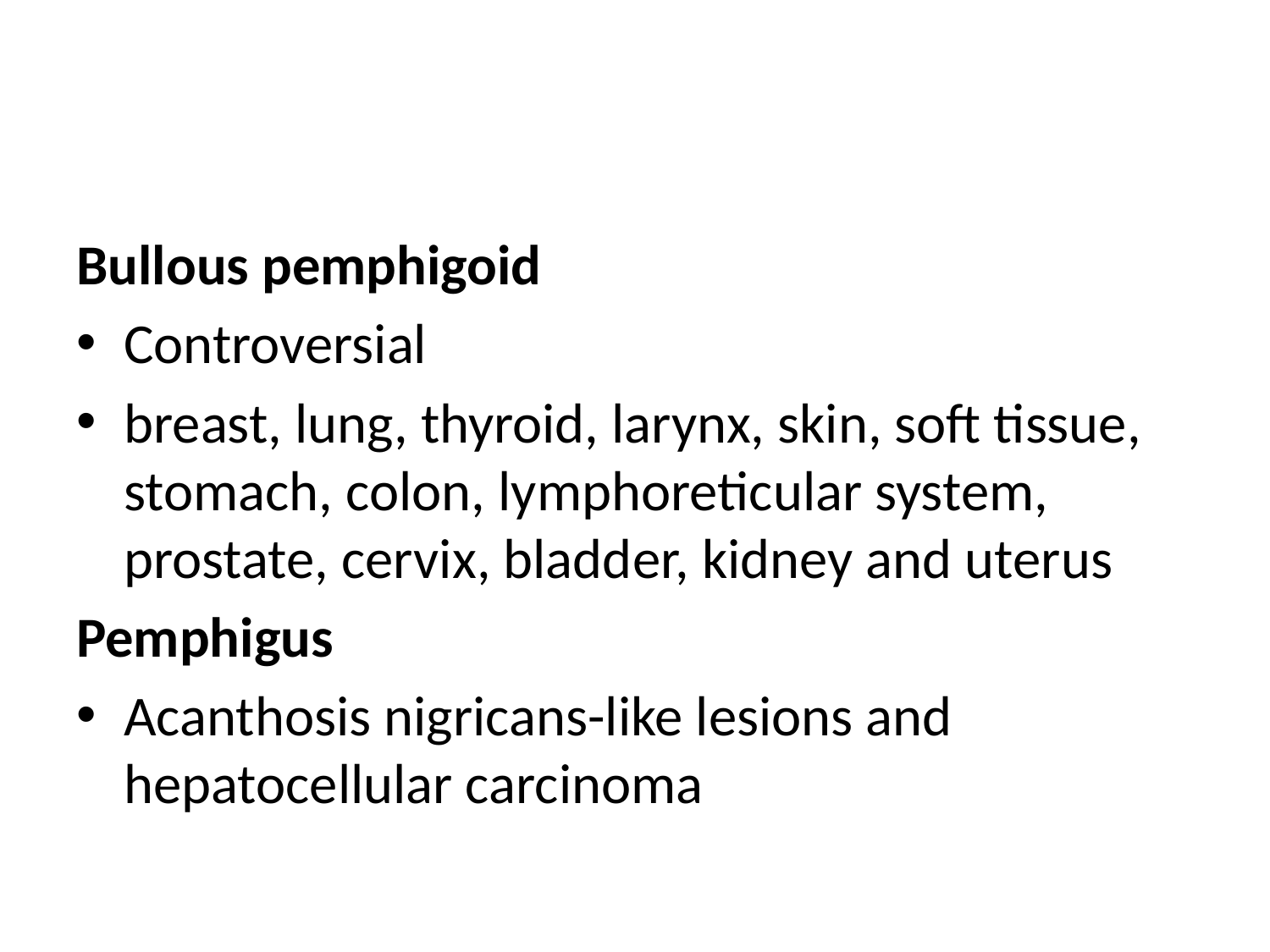

#
Bullous pemphigoid
Controversial
breast, lung, thyroid, larynx, skin, soft tissue, stomach, colon, lymphoreticular system, prostate, cervix, bladder, kidney and uterus
Pemphigus
Acanthosis nigricans-like lesions and hepatocellular carcinoma